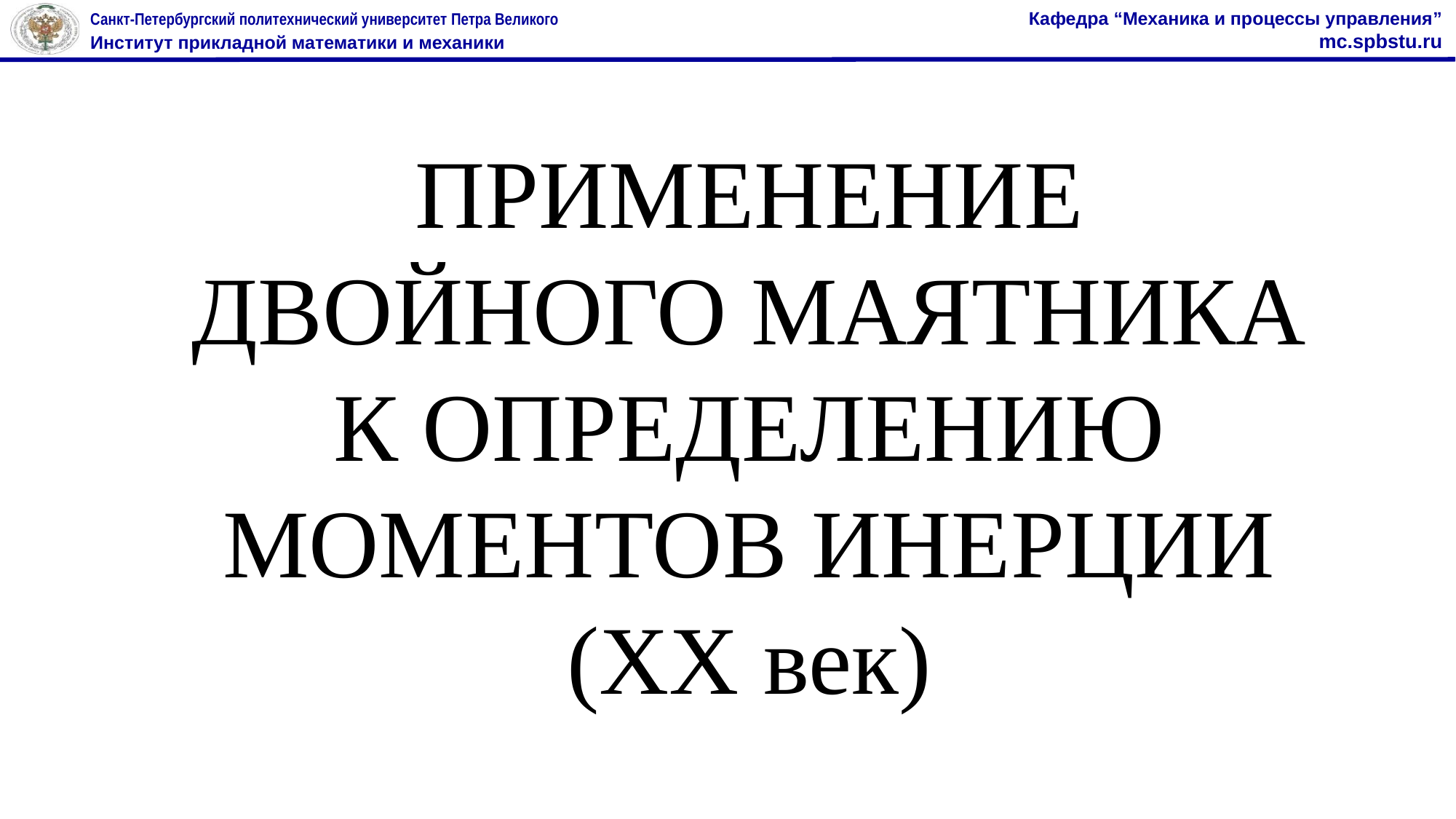

ПРИМЕНЕНИЕ ДВОЙНОГО МАЯТНИКА К ОПРЕДЕЛЕНИЮ МОМЕНТОВ ИНЕРЦИИ
(XX век)